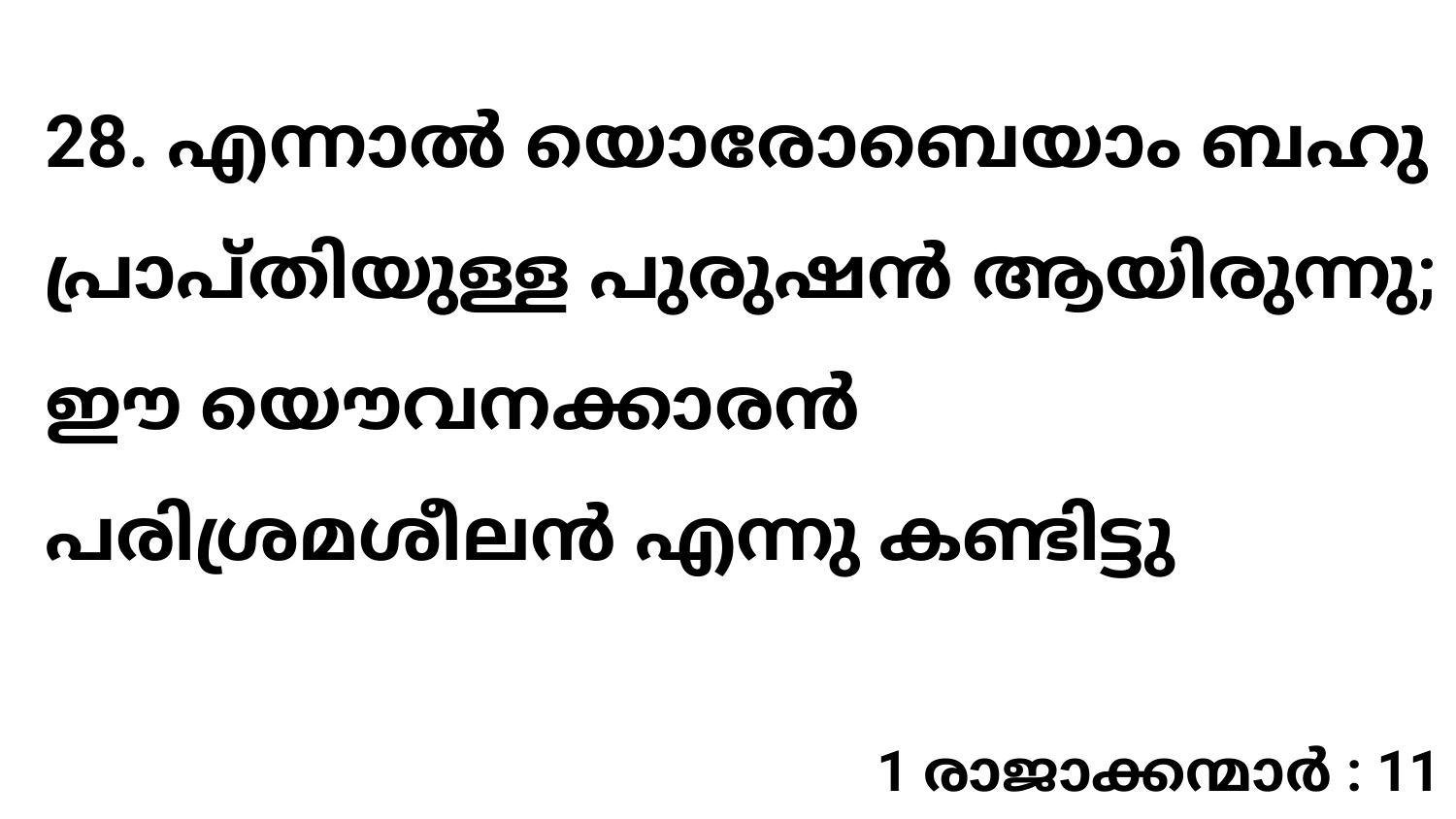

28. എന്നാൽ യൊരോബെയാം ബഹു പ്രാപ്തിയുള്ള പുരുഷൻ ആയിരുന്നു; ഈ യൌവനക്കാരൻ പരിശ്രമശീലൻ എന്നു കണ്ടിട്ടു
1 രാജാക്കന്മാർ : 11